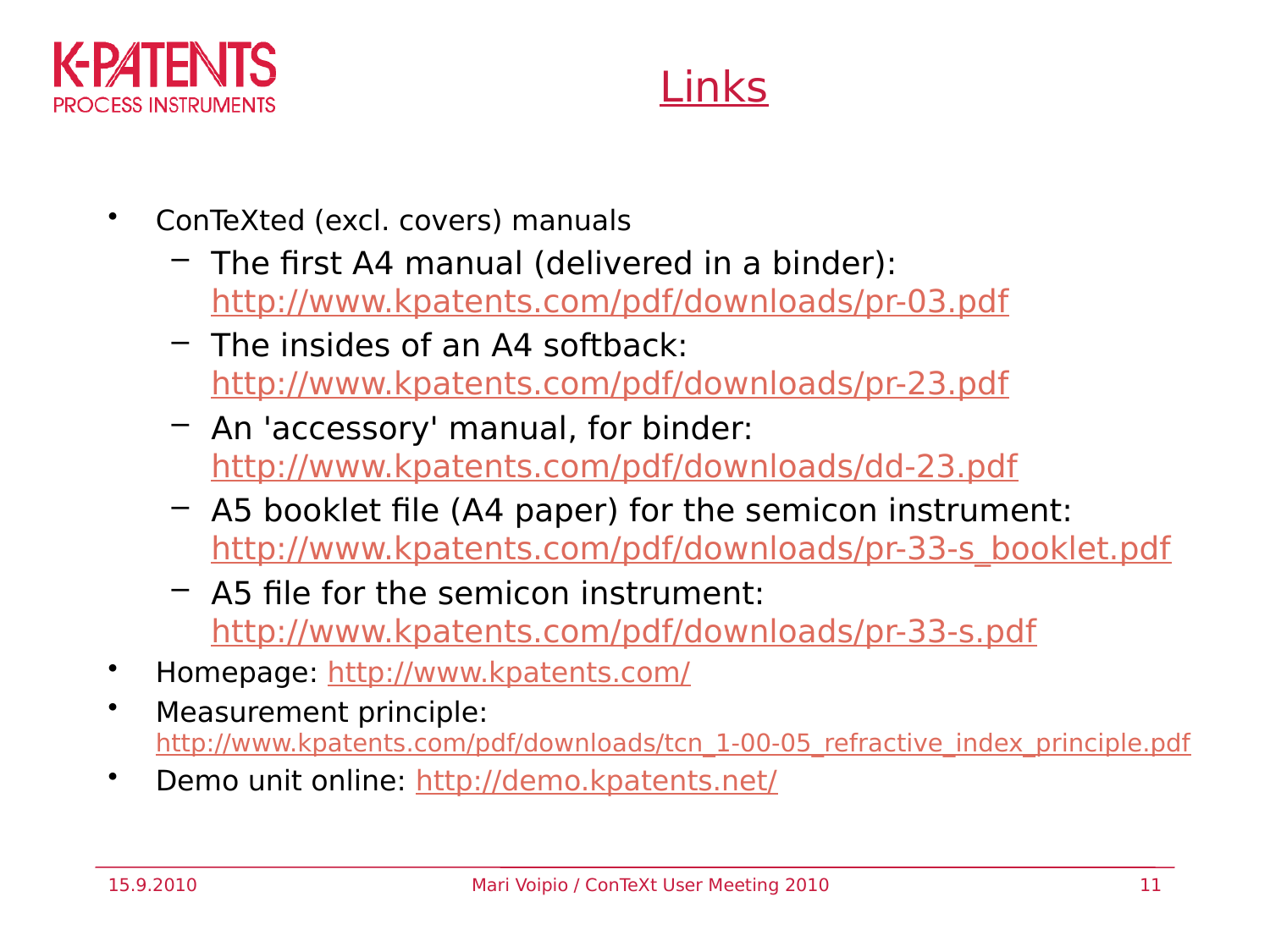

# Links
ConTeXted (excl. covers) manuals
The first A4 manual (delivered in a binder):
http://www.kpatents.com/pdf/downloads/pr-03.pdf
The insides of an A4 softback:
http://www.kpatents.com/pdf/downloads/pr-23.pdf
An 'accessory' manual, for binder:
http://www.kpatents.com/pdf/downloads/dd-23.pdf
A5 booklet file (A4 paper) for the semicon instrument:
http://www.kpatents.com/pdf/downloads/pr-33-s_booklet.pdf
A5 file for the semicon instrument:
http://www.kpatents.com/pdf/downloads/pr-33-s.pdf
Homepage: http://www.kpatents.com/
Measurement principle:
http://www.kpatents.com/pdf/downloads/tcn_1-00-05_refractive_index_principle.pdf
Demo unit online: http://demo.kpatents.net/
15.9.2010
Mari Voipio / ConTeXt User Meeting 2010
11